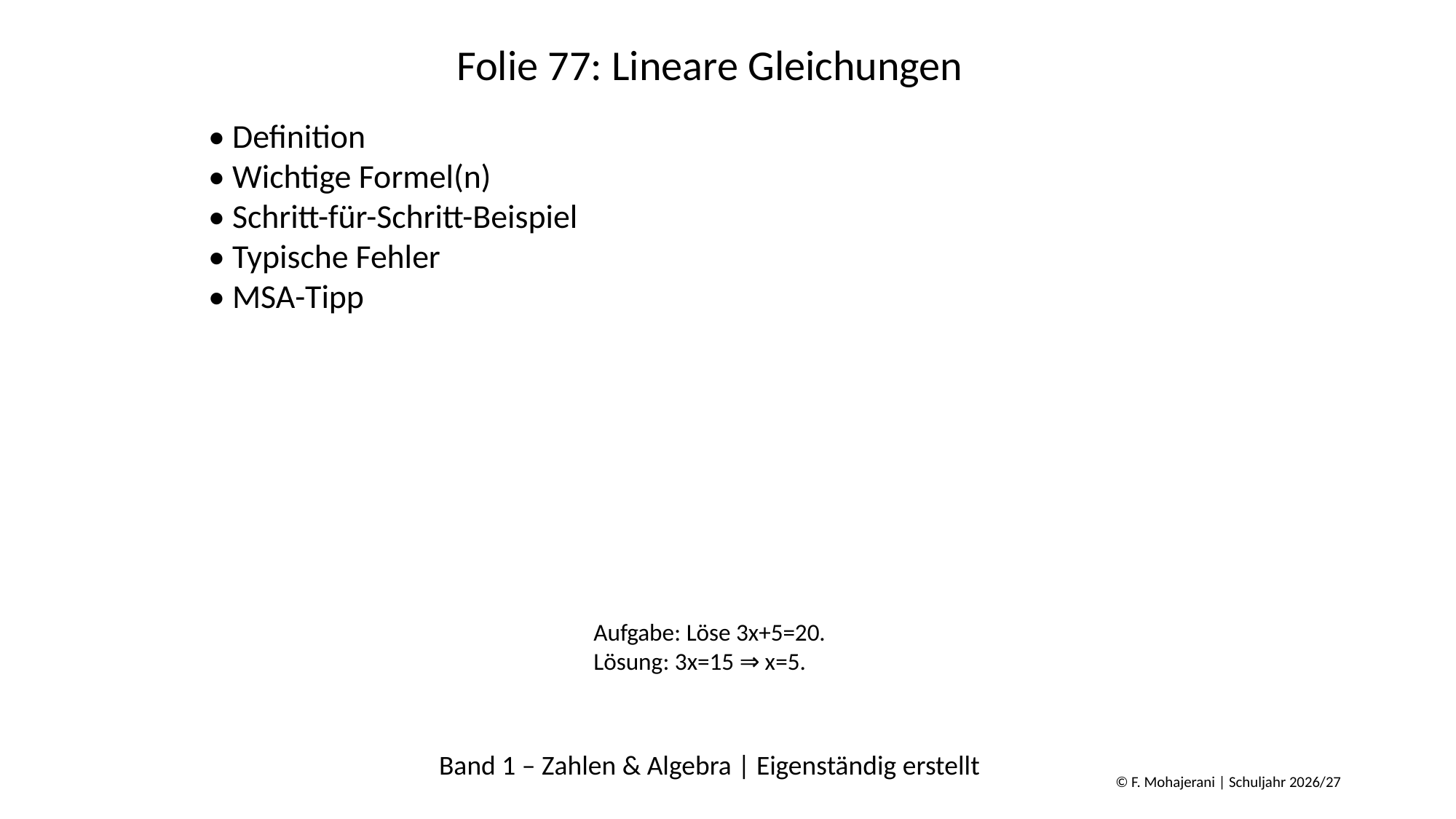

Folie 77: Lineare Gleichungen
• Definition
• Wichtige Formel(n)
• Schritt-für-Schritt-Beispiel
• Typische Fehler
• MSA-Tipp
Aufgabe: Löse 3x+5=20.
Lösung: 3x=15 ⇒ x=5.
Band 1 – Zahlen & Algebra | Eigenständig erstellt
© F. Mohajerani | Schuljahr 2026/27